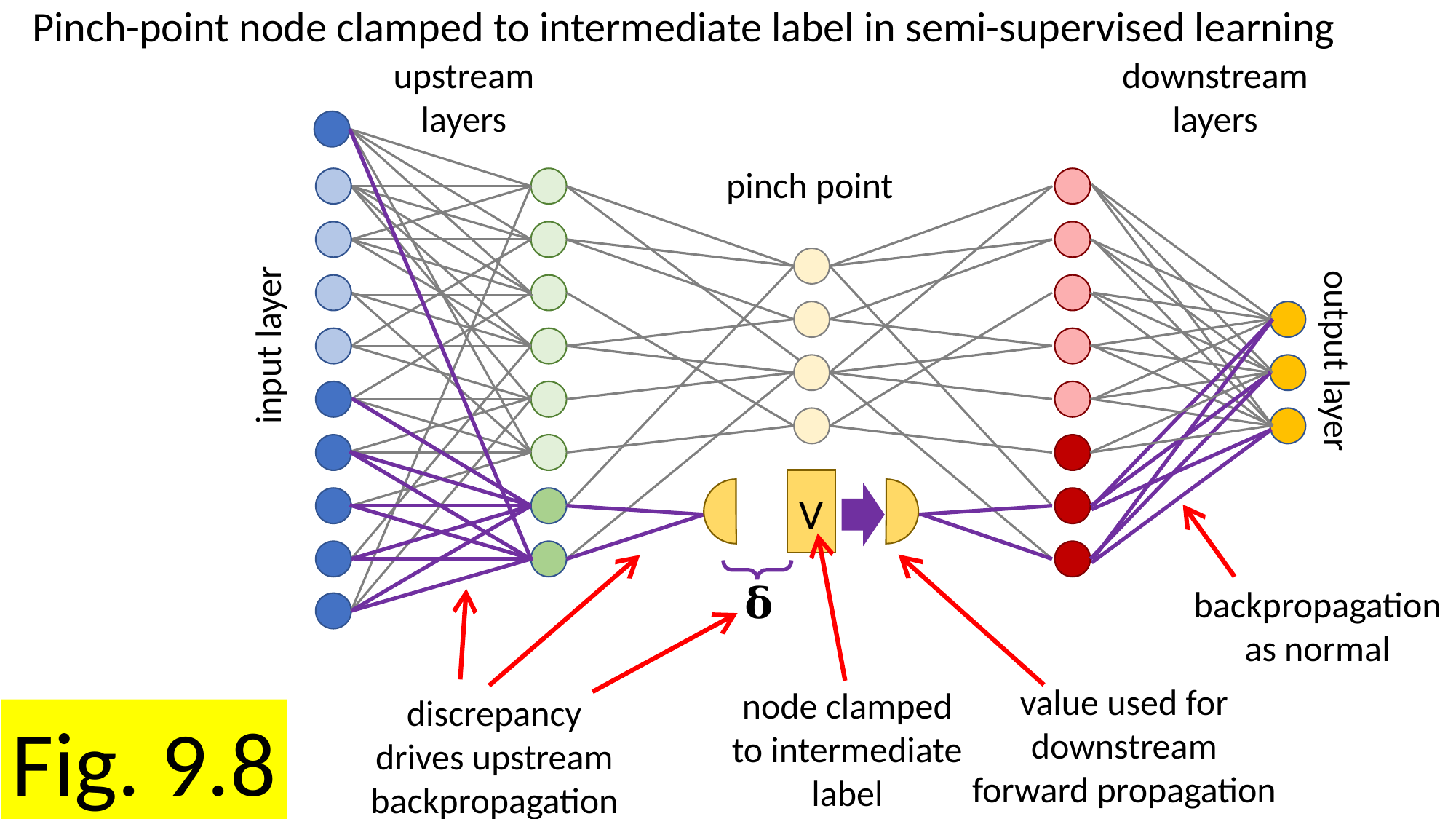

# Pinch-point node clamped to intermediate label in semi-supervised learning
upstream layers
downstream layers

pinch point

input layer
output layer
V

𝛅
backpropagation
as normal

value used for
downstream
forward propagation
node clamped
to intermediate
label
discrepancy
drives upstream
backpropagation
Fig. 9.8